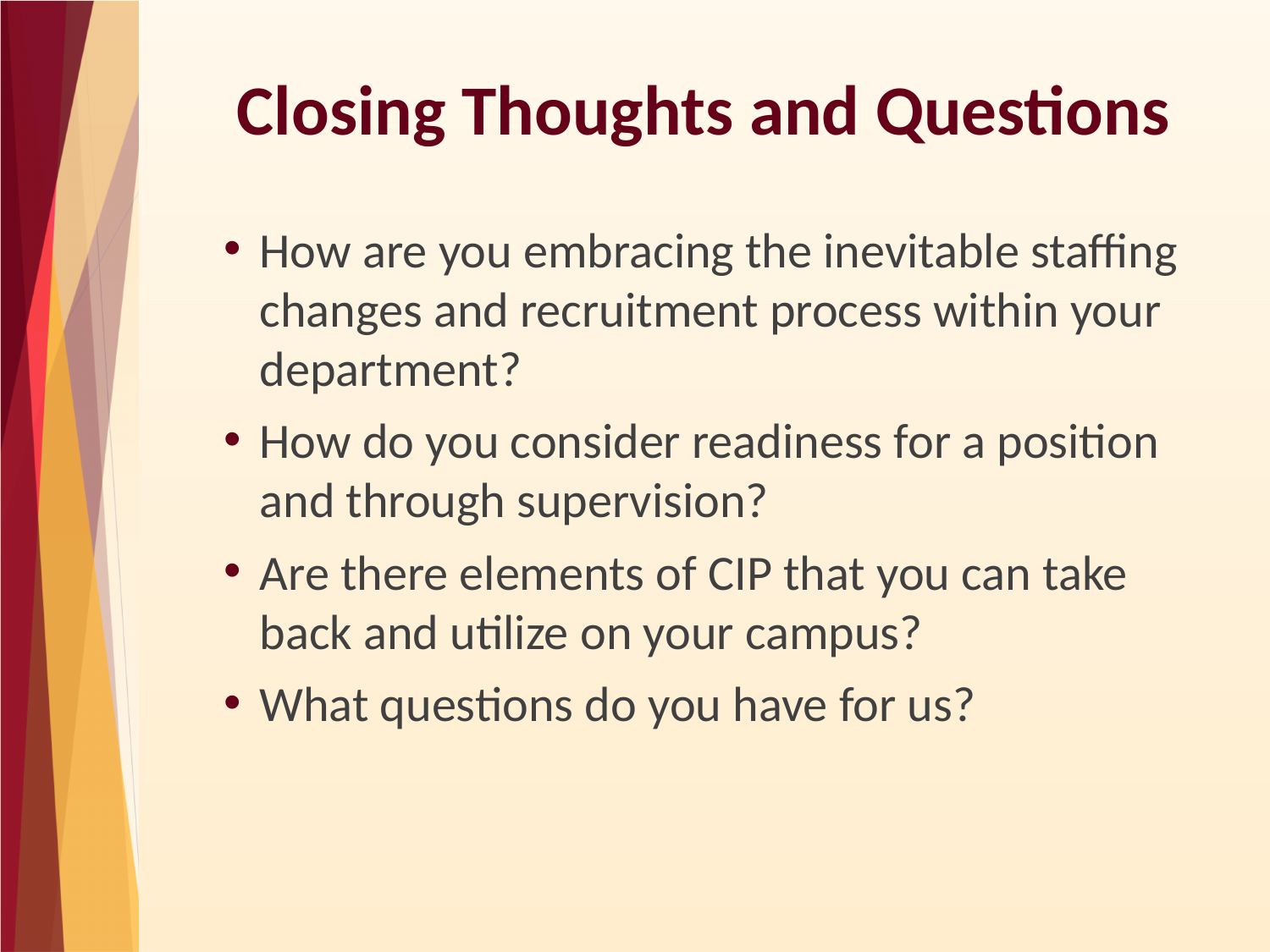

# Closing Thoughts and Questions
How are you embracing the inevitable staffing changes and recruitment process within your department?
How do you consider readiness for a position and through supervision?
Are there elements of CIP that you can take back and utilize on your campus?
What questions do you have for us?